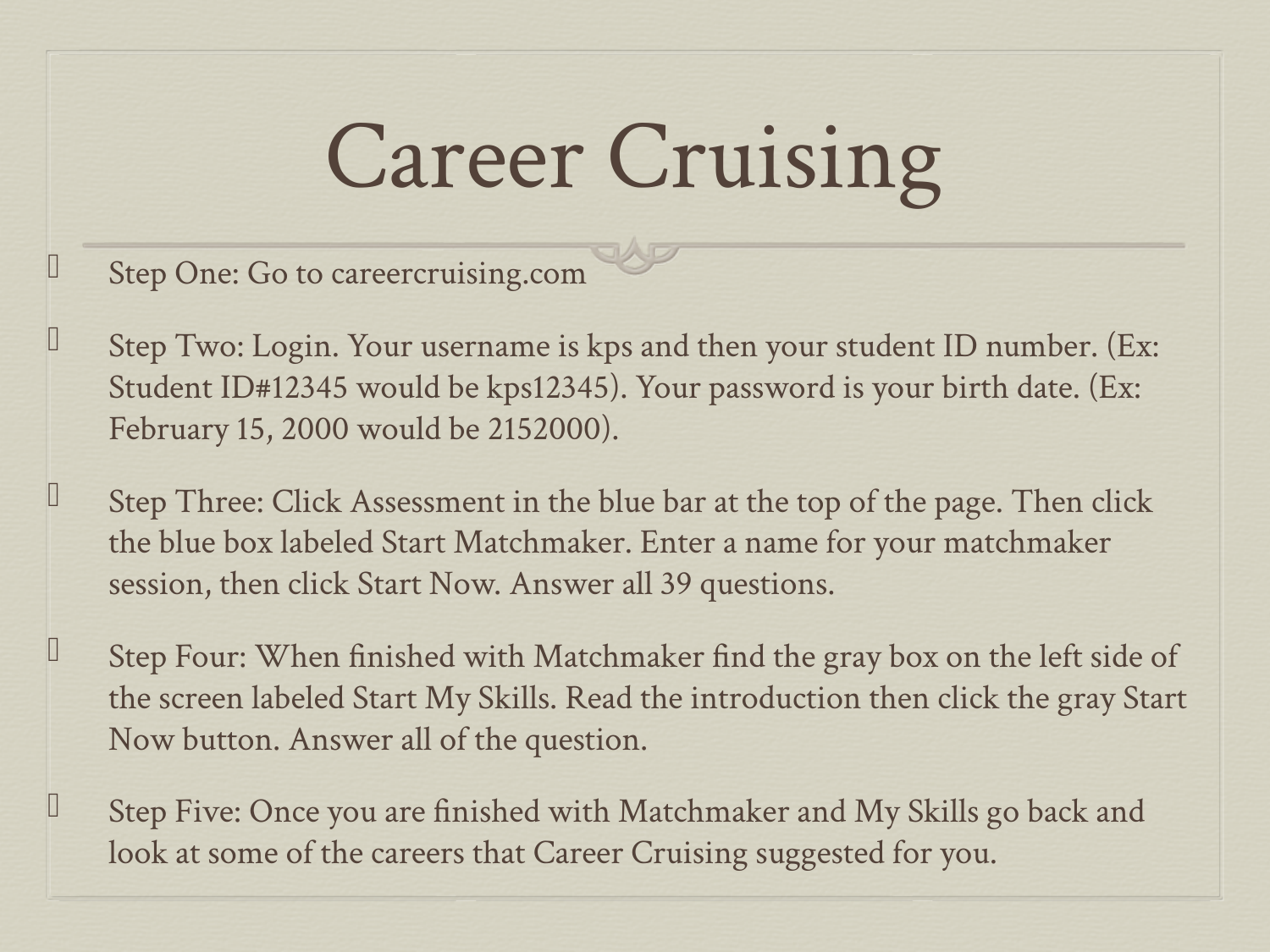

# Career Cruising
Step One: Go to careercruising.com
Step Two: Login. Your username is kps and then your student ID number. (Ex: Student ID#12345 would be kps12345). Your password is your birth date. (Ex: February 15, 2000 would be 2152000).
Step Three: Click Assessment in the blue bar at the top of the page. Then click the blue box labeled Start Matchmaker. Enter a name for your matchmaker session, then click Start Now. Answer all 39 questions.
Step Four: When finished with Matchmaker find the gray box on the left side of the screen labeled Start My Skills. Read the introduction then click the gray Start Now button. Answer all of the question.
Step Five: Once you are finished with Matchmaker and My Skills go back and look at some of the careers that Career Cruising suggested for you.